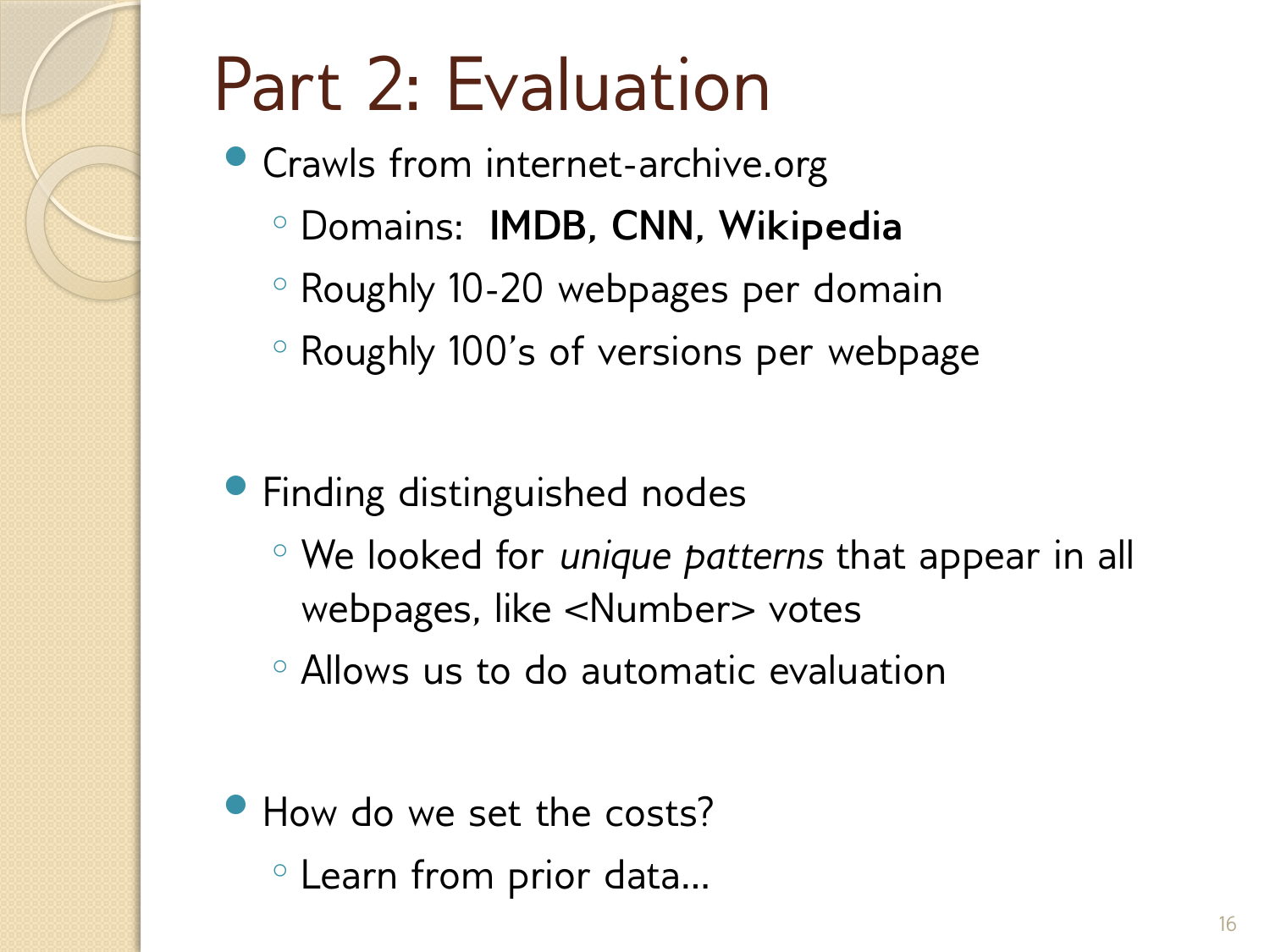

# Part 2: Evaluation
Crawls from internet-archive.org
Domains:  IMDB, CNN, Wikipedia
Roughly 10-20 webpages per domain
Roughly 100’s of versions per webpage

Finding distinguished nodes
We looked for unique patterns that appear in all webpages, like <Number> votes
Allows us to do automatic evaluation

How do we set the costs?
Learn from prior data…

16